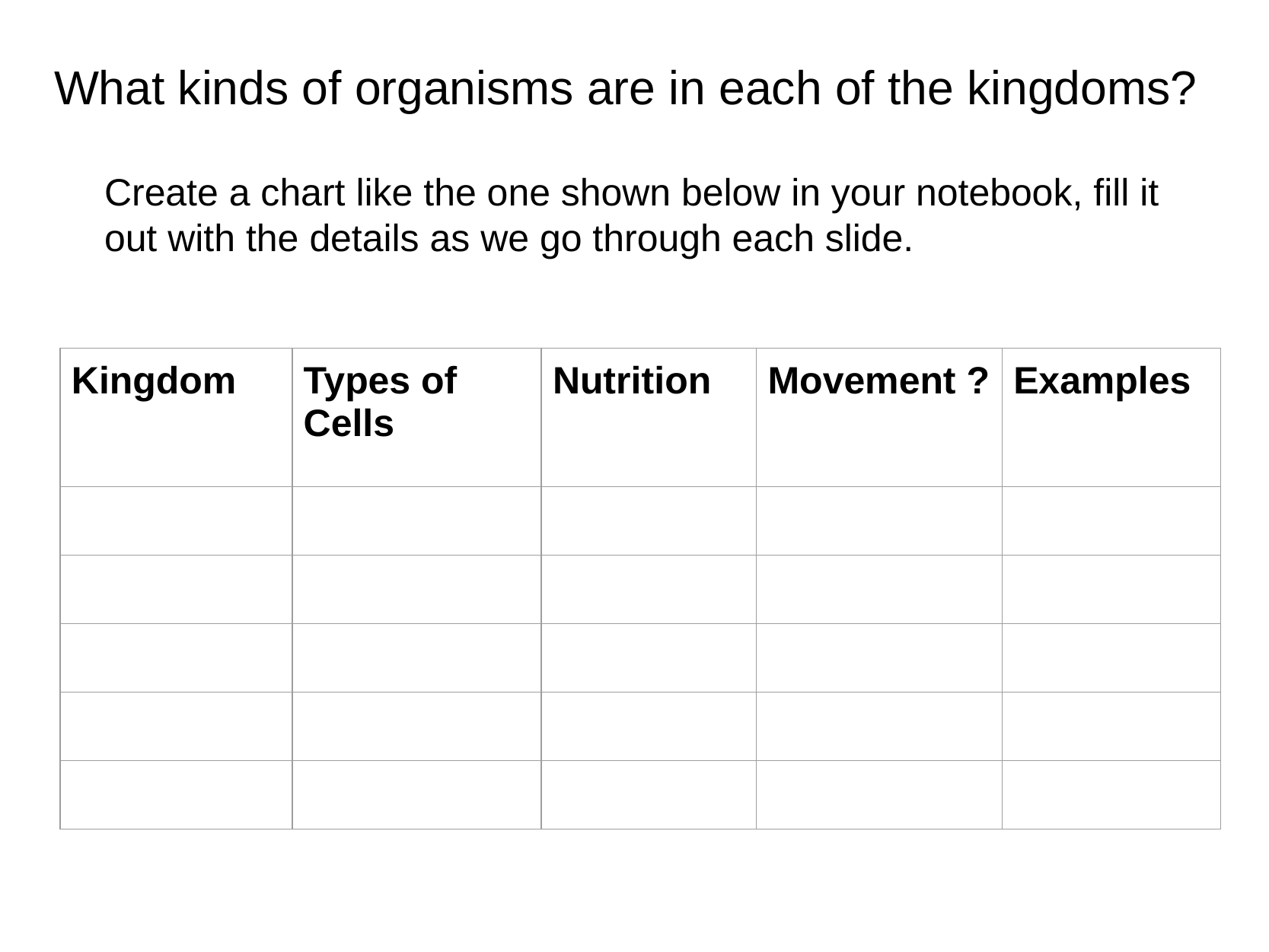

What kinds of organisms are in each of the kingdoms?
Create a chart like the one shown below in your notebook, fill it out with the details as we go through each slide.
| Kingdom | Types of Cells | Nutrition | Movement ? | Examples |
| --- | --- | --- | --- | --- |
|  |  |  |  |  |
|  |  |  |  |  |
|  |  |  |  |  |
|  |  |  |  |  |
|  |  |  |  |  |